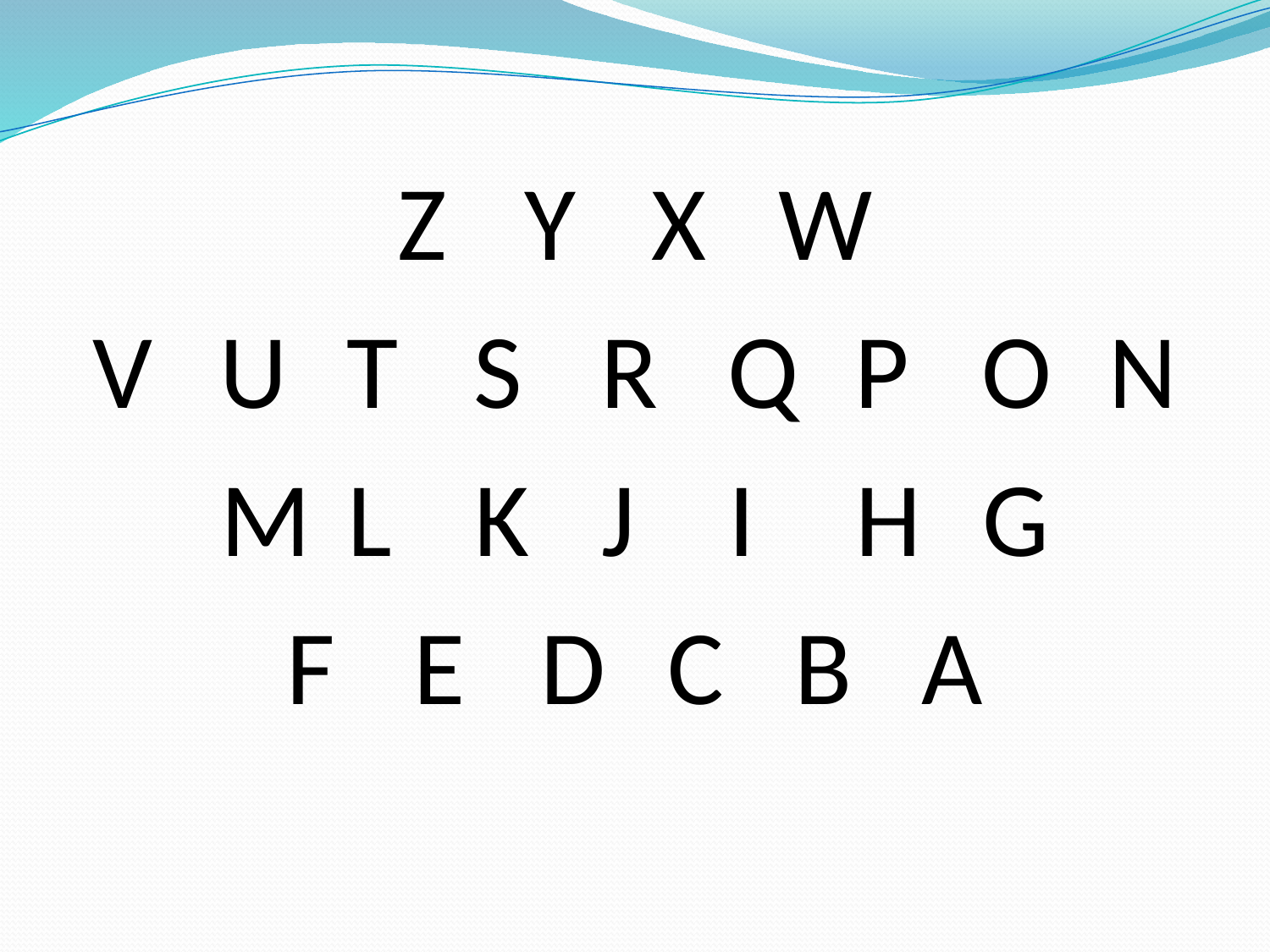

Z	Y	X	W
V	U	T	S	R	Q	P	O	N
M	L	K	J	I	H	G
F	E	D	C	B	A